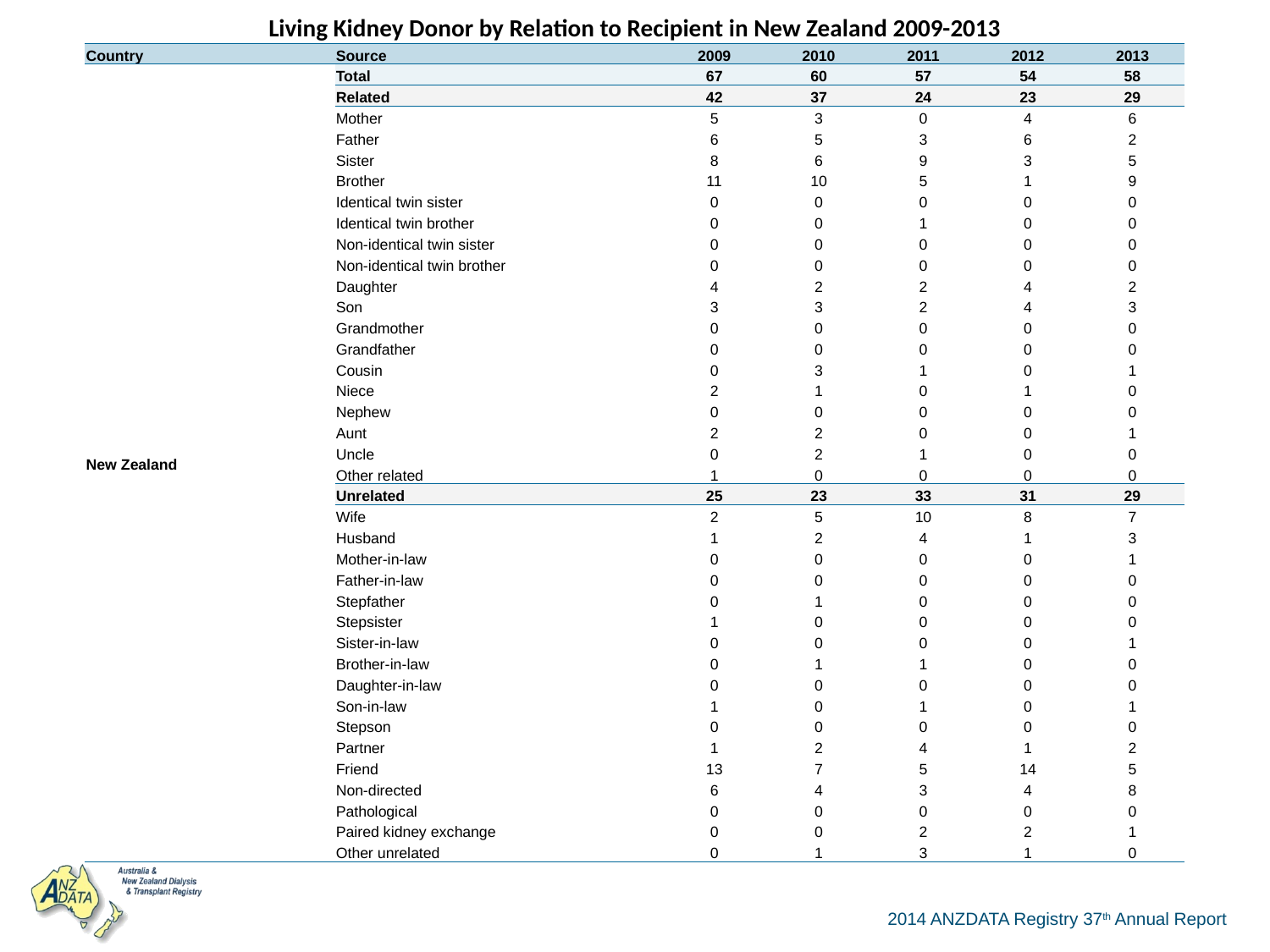

| Living Kidney Donor by Relation to Recipient in New Zealand 2009-2013 |  |  |  |  |  |  |
| --- | --- | --- | --- | --- | --- | --- |
| Country | Source | 2009 | 2010 | 2011 | 2012 | 2013 |
| New Zealand | Total | 67 | 60 | 57 | 54 | 58 |
|  | Related | 42 | 37 | 24 | 23 | 29 |
|  | Mother | 5 | 3 | 0 | 4 | 6 |
|  | Father | 6 | 5 | 3 | 6 | 2 |
|  | Sister | 8 | 6 | 9 | 3 | 5 |
|  | Brother | 11 | 10 | 5 | 1 | 9 |
|  | Identical twin sister | 0 | 0 | 0 | 0 | 0 |
|  | Identical twin brother | 0 | 0 | 1 | 0 | 0 |
|  | Non-identical twin sister | 0 | 0 | 0 | 0 | 0 |
|  | Non-identical twin brother | 0 | 0 | 0 | 0 | 0 |
|  | Daughter | 4 | 2 | 2 | 4 | 2 |
|  | Son | 3 | 3 | 2 | 4 | 3 |
|  | Grandmother | 0 | 0 | 0 | 0 | 0 |
|  | Grandfather | 0 | 0 | 0 | 0 | 0 |
|  | Cousin | 0 | 3 | 1 | 0 | 1 |
|  | Niece | 2 | 1 | 0 | 1 | 0 |
|  | Nephew | 0 | 0 | 0 | 0 | 0 |
|  | Aunt | 2 | 2 | 0 | 0 | 1 |
|  | Uncle | 0 | 2 | 1 | 0 | 0 |
|  | Other related | 1 | 0 | 0 | 0 | 0 |
|  | Unrelated | 25 | 23 | 33 | 31 | 29 |
|  | Wife | 2 | 5 | 10 | 8 | 7 |
|  | Husband | 1 | 2 | 4 | 1 | 3 |
|  | Mother-in-law | 0 | 0 | 0 | 0 | 1 |
|  | Father-in-law | 0 | 0 | 0 | 0 | 0 |
|  | Stepfather | 0 | 1 | 0 | 0 | 0 |
|  | Stepsister | 1 | 0 | 0 | 0 | 0 |
|  | Sister-in-law | 0 | 0 | 0 | 0 | 1 |
|  | Brother-in-law | 0 | 1 | 1 | 0 | 0 |
|  | Daughter-in-law | 0 | 0 | 0 | 0 | 0 |
|  | Son-in-law | 1 | 0 | 1 | 0 | 1 |
|  | Stepson | 0 | 0 | 0 | 0 | 0 |
|  | Partner | 1 | 2 | 4 | 1 | 2 |
|  | Friend | 13 | 7 | 5 | 14 | 5 |
|  | Non-directed | 6 | 4 | 3 | 4 | 8 |
|  | Pathological | 0 | 0 | 0 | 0 | 0 |
|  | Paired kidney exchange | 0 | 0 | 2 | 2 | 1 |
|  | Other unrelated | 0 | 1 | 3 | 1 | 0 |